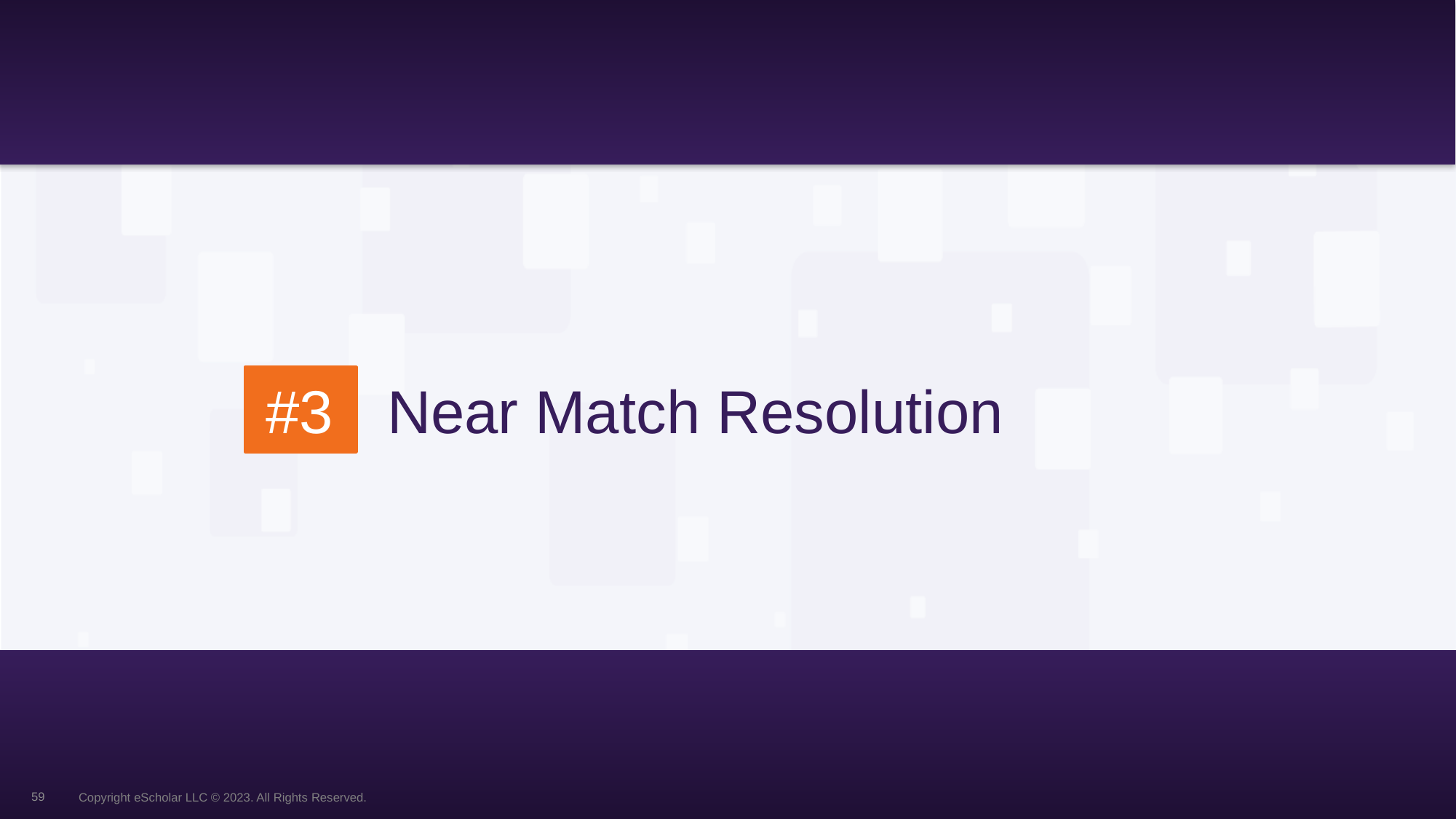

#3
Near Match Resolution
59
Copyright eScholar LLC © 2023. All Rights Reserved.